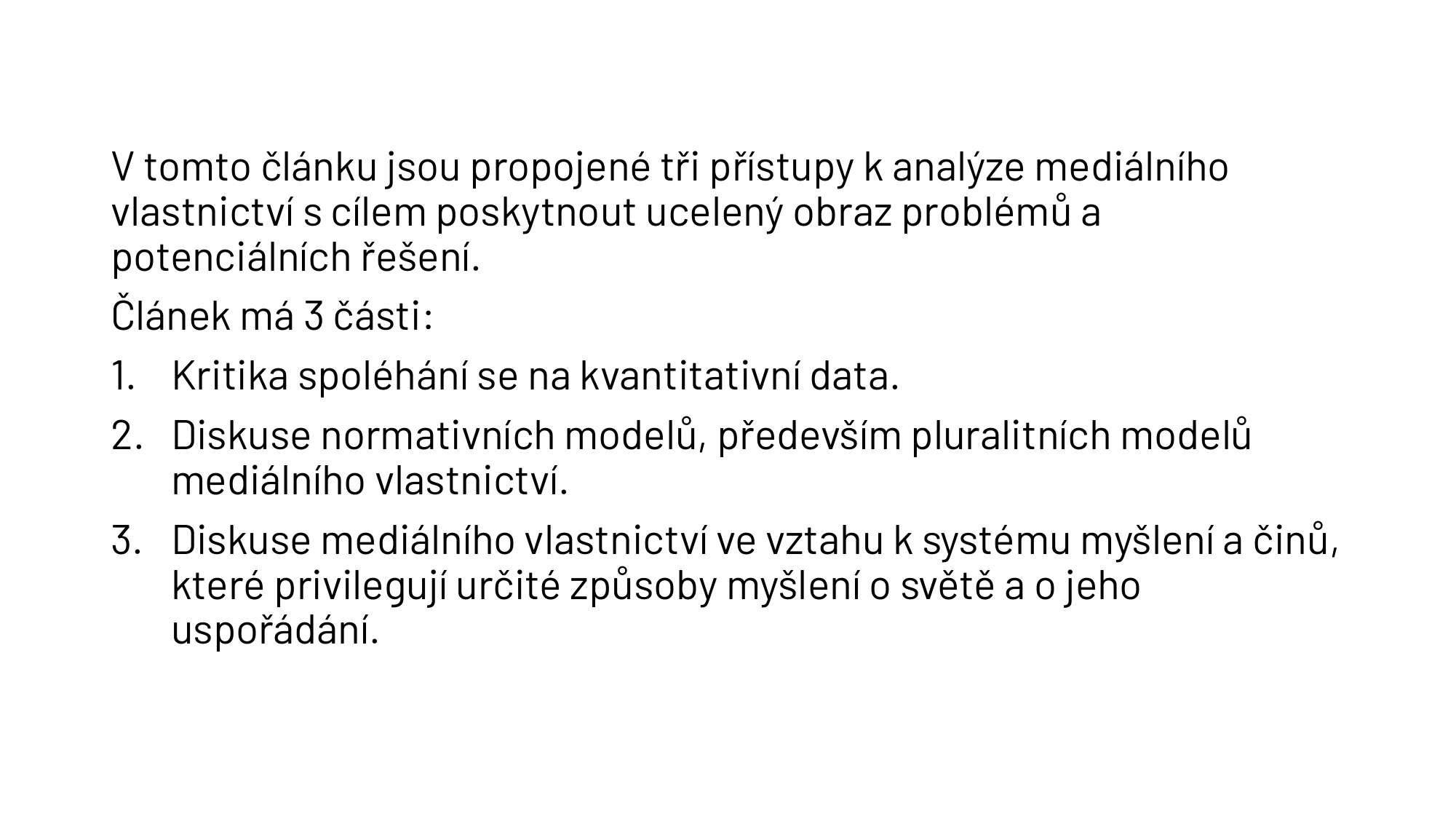

V tomto článku jsou propojené tři přístupy k analýze mediálního vlastnictví s cílem poskytnout ucelený obraz problémů a potenciálních řešení.
Článek má 3 části:
Kritika spoléhání se na kvantitativní data.
Diskuse normativních modelů, především pluralitních modelů mediálního vlastnictví.
Diskuse mediálního vlastnictví ve vztahu k systému myšlení a činů, které privilegují určité způsoby myšlení o světě a o jeho uspořádání.